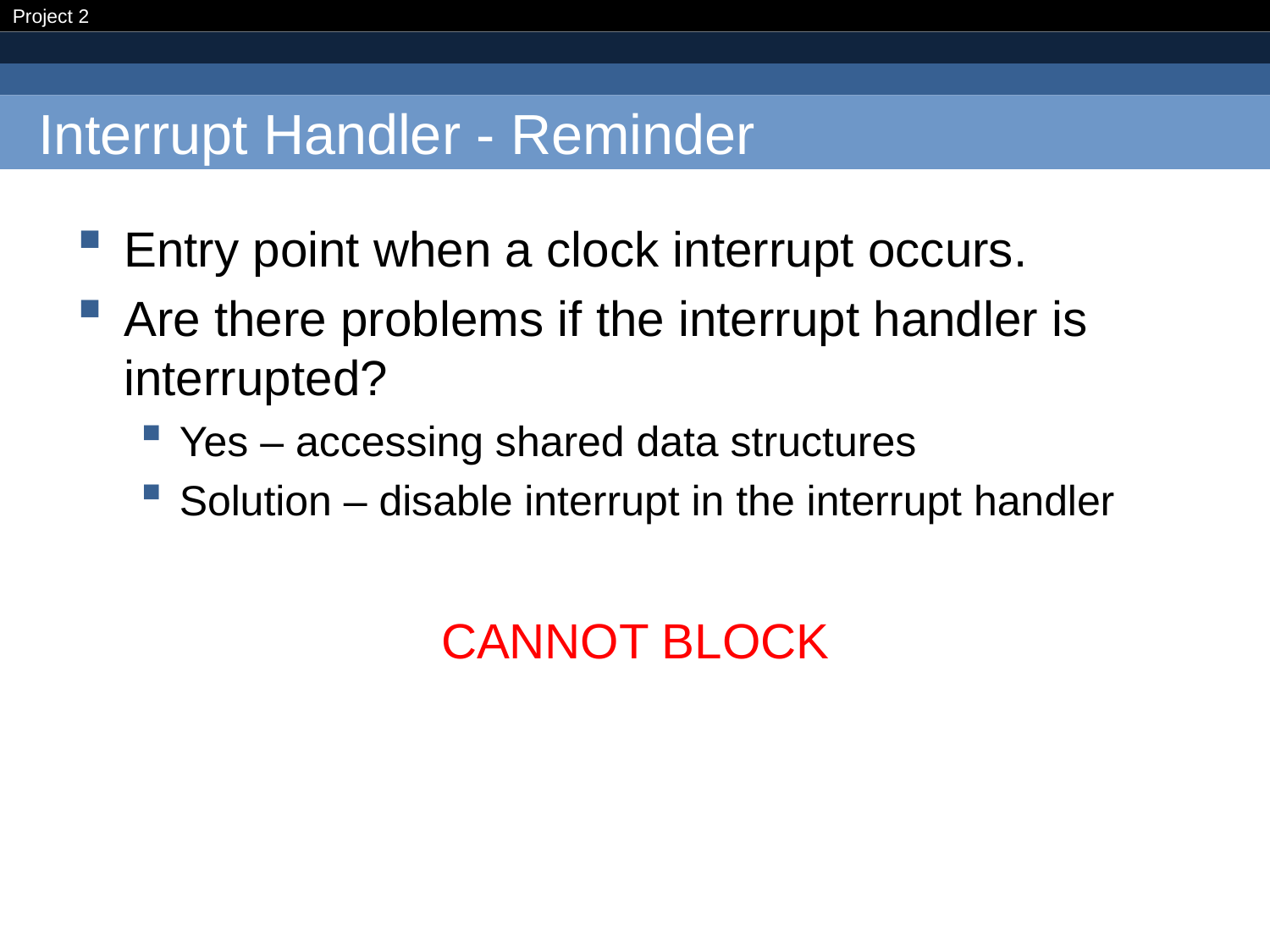

# Interrupt Handler - Reminder
Entry point when a clock interrupt occurs.
Are there problems if the interrupt handler is interrupted?
Yes – accessing shared data structures
Solution – disable interrupt in the interrupt handler

CANNOT BLOCK